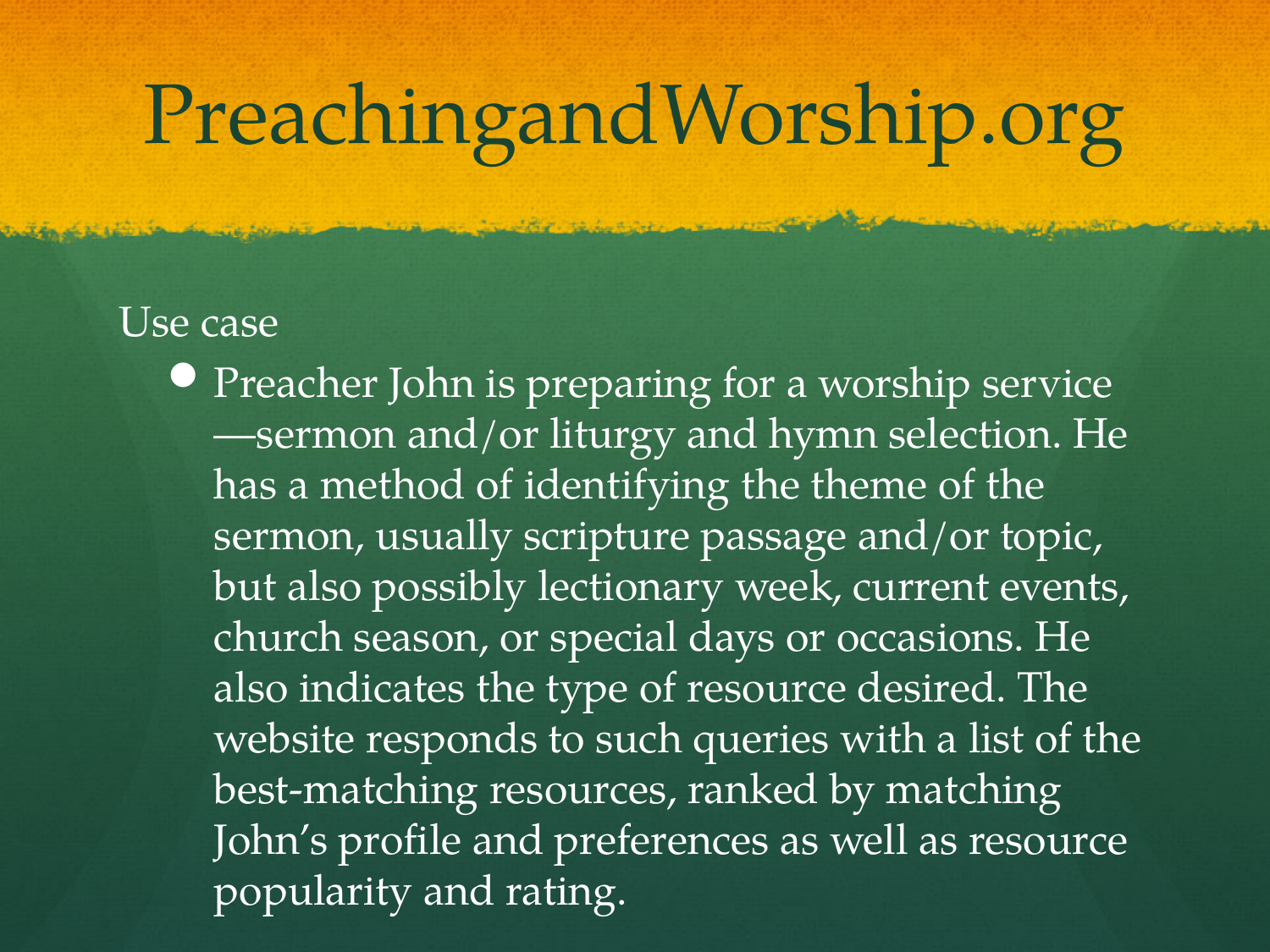

# PreachingandWorship.org
Use case
Preacher John is preparing for a worship service—sermon and/or liturgy and hymn selection. He has a method of identifying the theme of the sermon, usually scripture passage and/or topic, but also possibly lectionary week, current events, church season, or special days or occasions. He also indicates the type of resource desired. The website responds to such queries with a list of the best-matching resources, ranked by matching John’s profile and preferences as well as resource popularity and rating.